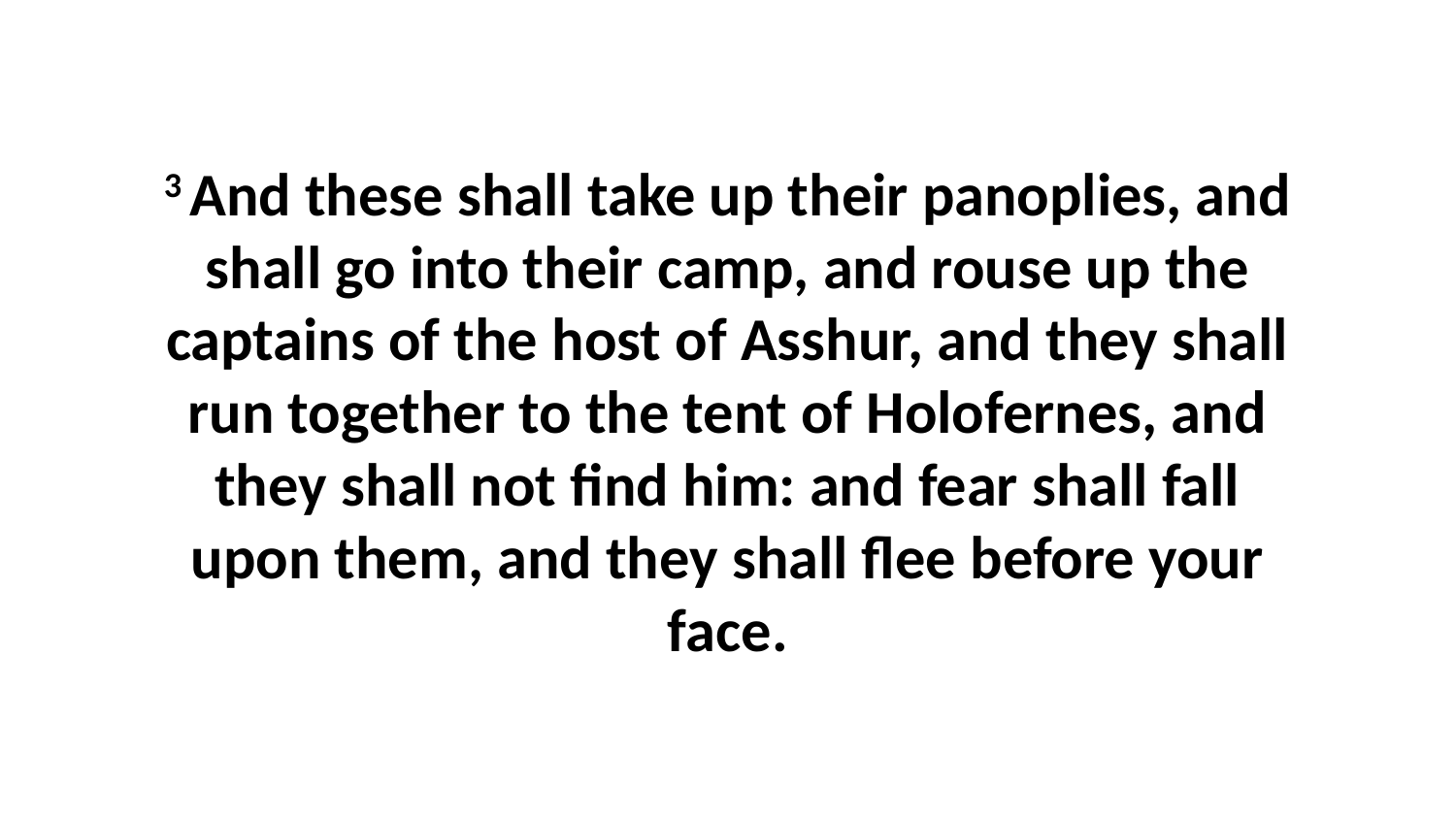

3 And these shall take up their panoplies, and shall go into their camp, and rouse up the captains of the host of Asshur, and they shall run together to the tent of Holofernes, and they shall not find him: and fear shall fall upon them, and they shall flee before your face.